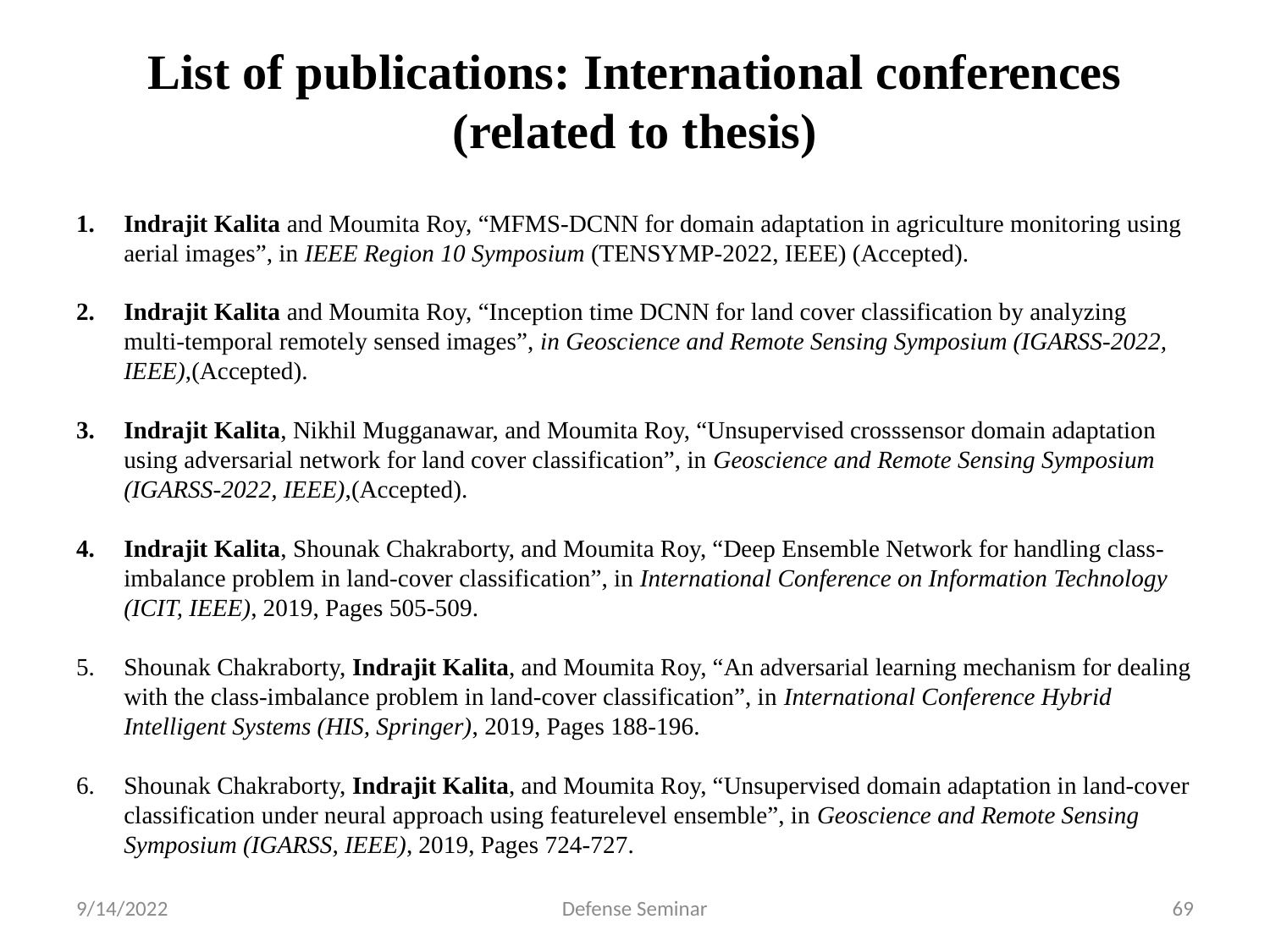

# List of publications: International conferences (related to thesis)
Indrajit Kalita and Moumita Roy, “MFMS-DCNN for domain adaptation in agriculture monitoring using aerial images”, in IEEE Region 10 Symposium (TENSYMP-2022, IEEE) (Accepted).

Indrajit Kalita and Moumita Roy, “Inception time DCNN for land cover classification by analyzing multi-temporal remotely sensed images”, in Geoscience and Remote Sensing Symposium (IGARSS-2022, IEEE),(Accepted).

Indrajit Kalita, Nikhil Mugganawar, and Moumita Roy, “Unsupervised crosssensor domain adaptation using adversarial network for land cover classification”, in Geoscience and Remote Sensing Symposium (IGARSS-2022, IEEE),(Accepted).

Indrajit Kalita, Shounak Chakraborty, and Moumita Roy, “Deep Ensemble Network for handling class-imbalance problem in land-cover classification”, in International Conference on Information Technology (ICIT, IEEE), 2019, Pages 505-509.

Shounak Chakraborty, Indrajit Kalita, and Moumita Roy, “An adversarial learning mechanism for dealing with the class-imbalance problem in land-cover classification”, in International Conference Hybrid Intelligent Systems (HIS, Springer), 2019, Pages 188-196.

Shounak Chakraborty, Indrajit Kalita, and Moumita Roy, “Unsupervised domain adaptation in land-cover classification under neural approach using featurelevel ensemble”, in Geoscience and Remote Sensing Symposium (IGARSS, IEEE), 2019, Pages 724-727.

9/14/2022
Defense Seminar
69